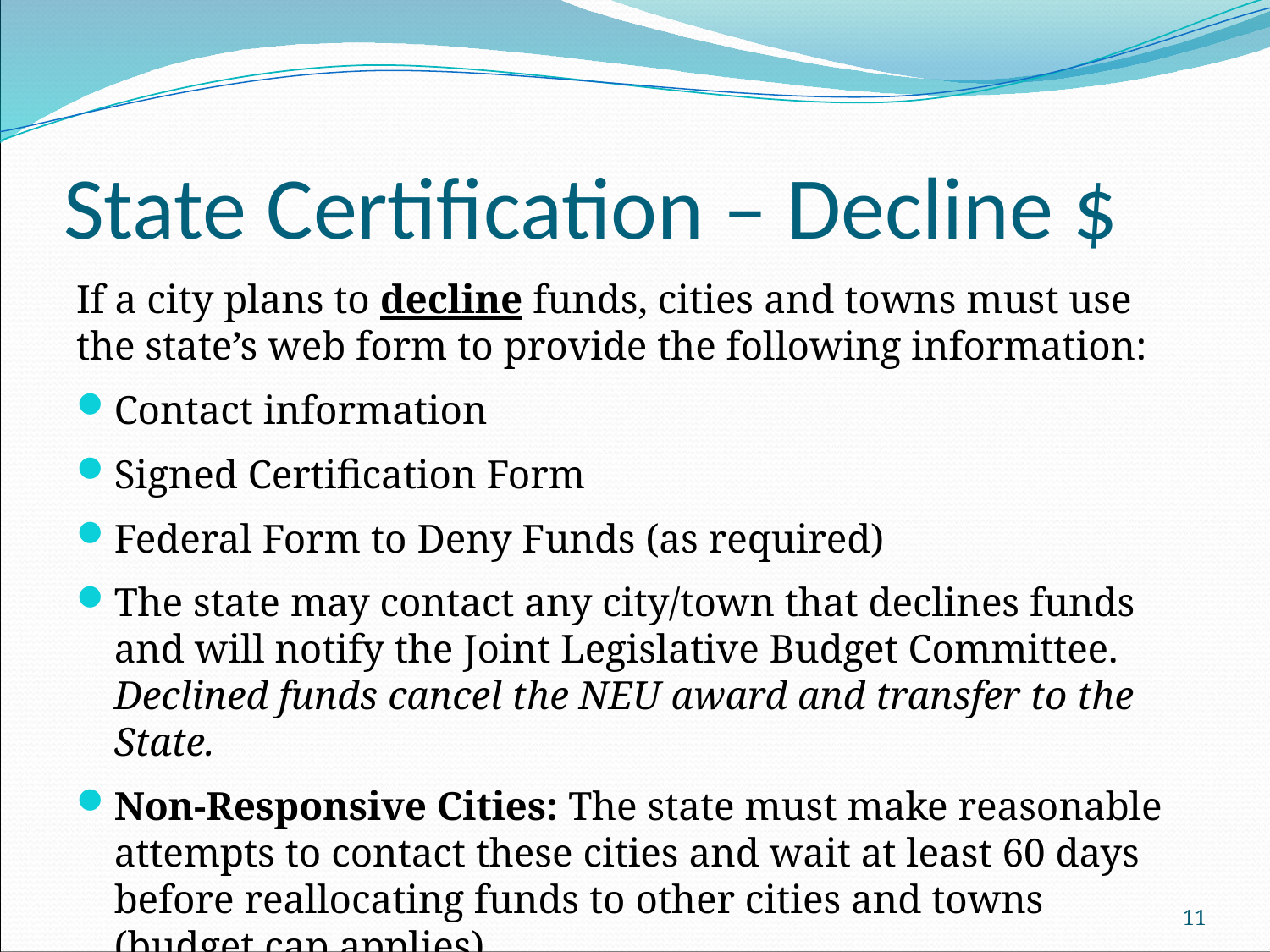

# State Certification – Decline $
If a city plans to decline funds, cities and towns must use the state’s web form to provide the following information:
Contact information
Signed Certification Form
Federal Form to Deny Funds (as required)
The state may contact any city/town that declines funds and will notify the Joint Legislative Budget Committee. Declined funds cancel the NEU award and transfer to the State.
Non-Responsive Cities: The state must make reasonable attempts to contact these cities and wait at least 60 days before reallocating funds to other cities and towns (budget cap applies)
11